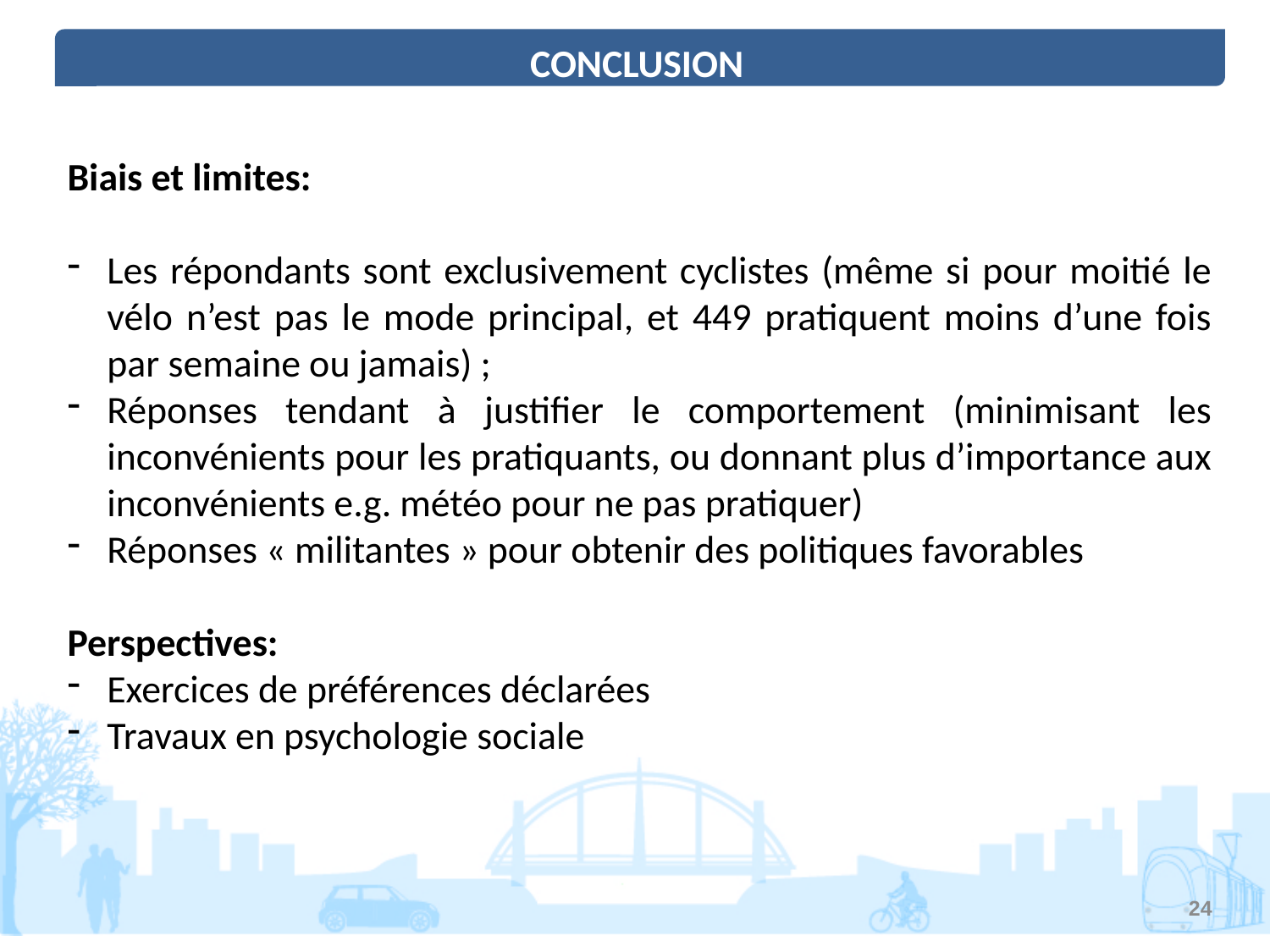

CONCLUSION
Biais et limites:

Les répondants sont exclusivement cyclistes (même si pour moitié le vélo n’est pas le mode principal, et 449 pratiquent moins d’une fois par semaine ou jamais) ;
Réponses tendant à justifier le comportement (minimisant les inconvénients pour les pratiquants, ou donnant plus d’importance aux inconvénients e.g. météo pour ne pas pratiquer)
Réponses « militantes » pour obtenir des politiques favorables

Perspectives:
Exercices de préférences déclarées
Travaux en psychologie sociale

24